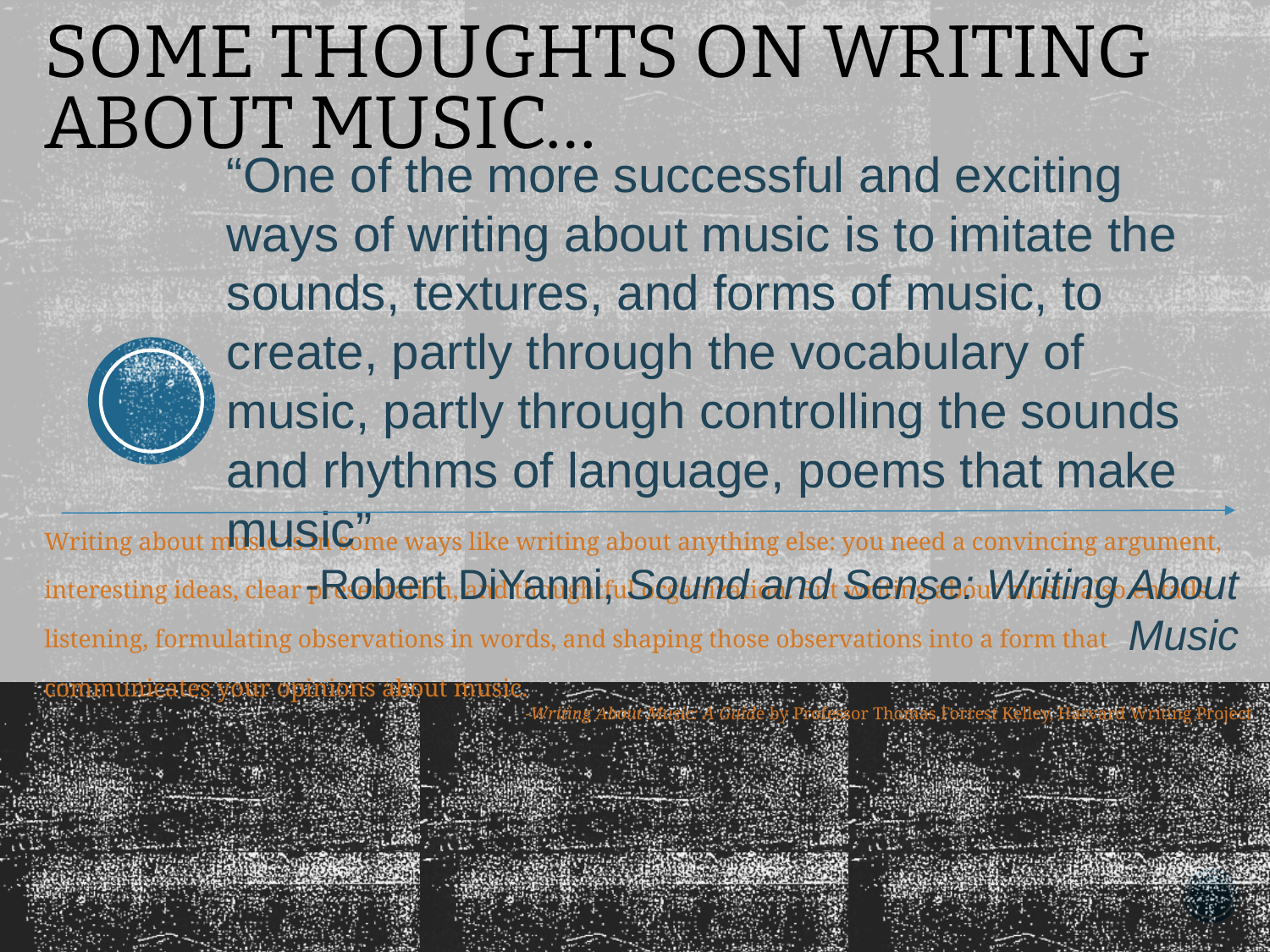

# Some Thoughts on writing about music…
“One of the more successful and exciting ways of writing about music is to imitate the sounds, textures, and forms of music, to create, partly through the vocabulary of music, partly through controlling the sounds and rhythms of language, poems that make music”
-Robert DiYanni, Sound and Sense: Writing About Music
Writing about music is in some ways like writing about anything else: you need a convincing argument, interesting ideas, clear presentation, and thoughtful organization. But writing about music also entails listening, formulating observations in words, and shaping those observations into a form that communicates your opinions about music.
-Writing About Music: A Guide by Professor Thomas Forrest Kelley, Harvard Writing Project